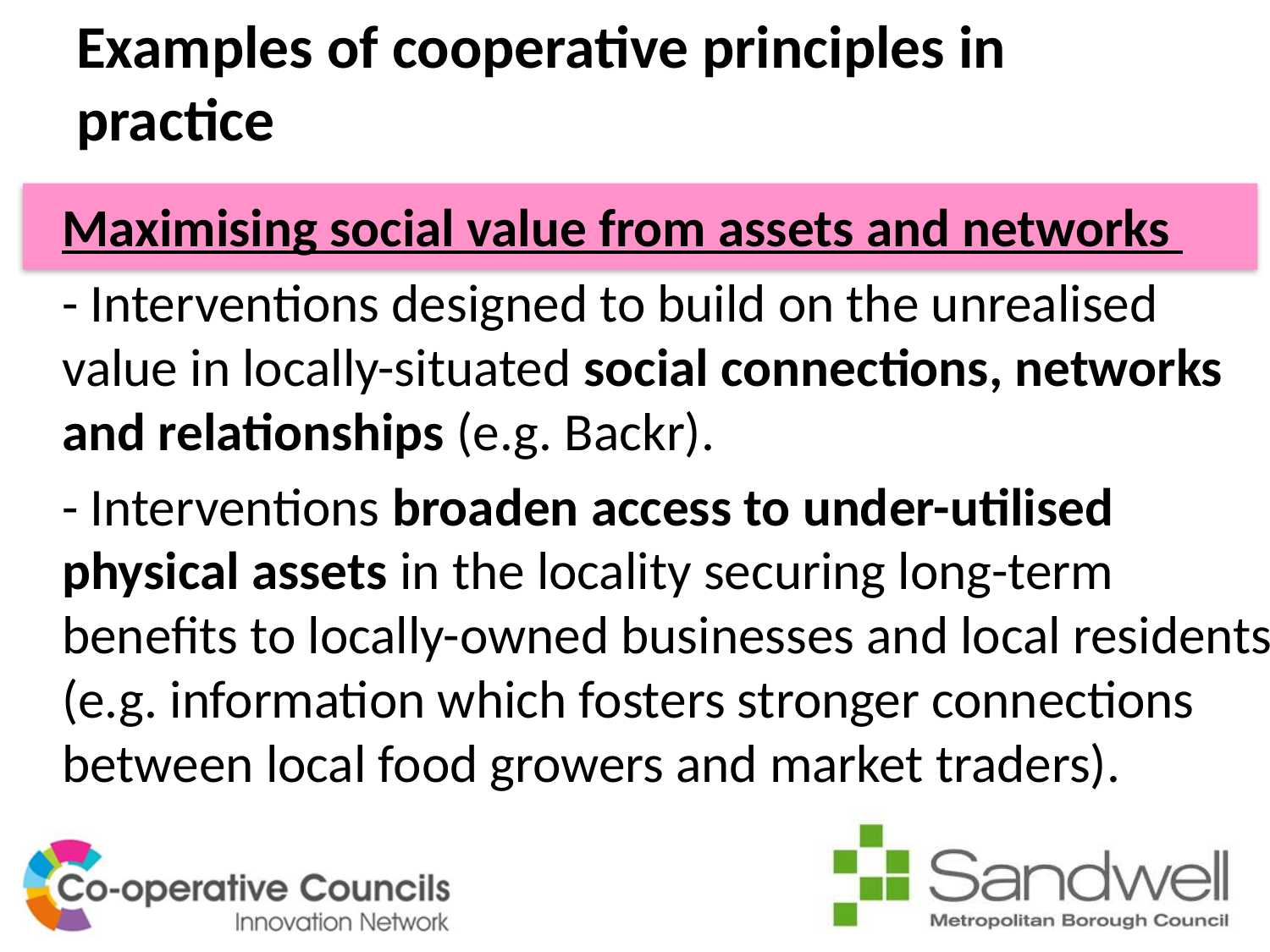

# Examples of cooperative principles in practice

Maximising social value from assets and networks
- Interventions designed to build on the unrealised value in locally-situated social connections, networks and relationships (e.g. Backr).
- Interventions broaden access to under-utilised physical assets in the locality securing long-term benefits to locally-owned businesses and local residents (e.g. information which fosters stronger connections between local food growers and market traders).